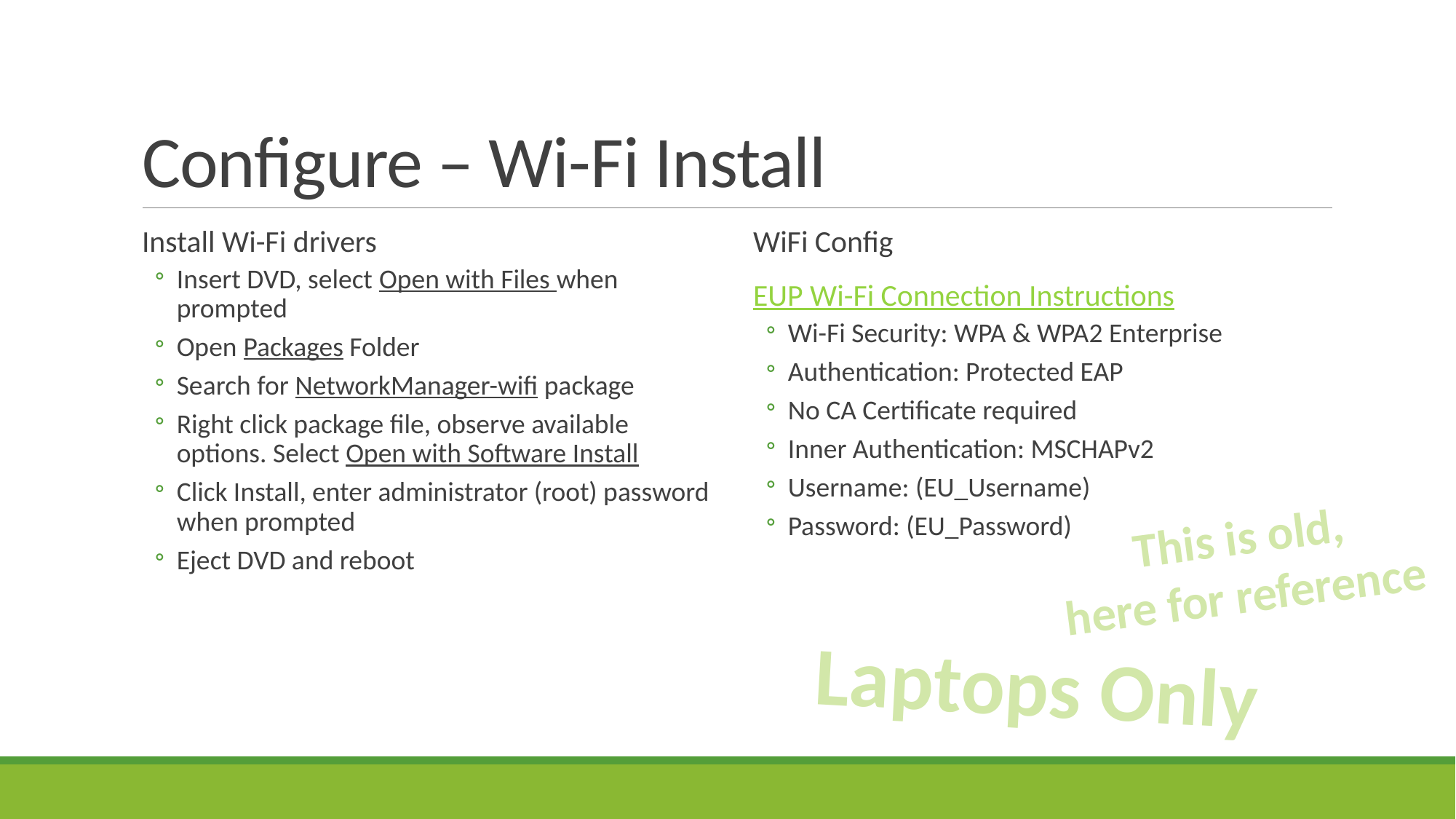

# Configure – Wi-Fi Install
Install Wi-Fi drivers
Insert DVD, select Open with Files when prompted
Open Packages Folder
Search for NetworkManager-wifi package
Right click package file, observe available options. Select Open with Software Install
Click Install, enter administrator (root) password when prompted
Eject DVD and reboot

WiFi Config
EUP Wi-Fi Connection Instructions
Wi-Fi Security: WPA & WPA2 Enterprise
Authentication: Protected EAP
No CA Certificate required
Inner Authentication: MSCHAPv2
Username: (EU_Username)
Password: (EU_Password)
This is old,
here for reference
Laptops Only